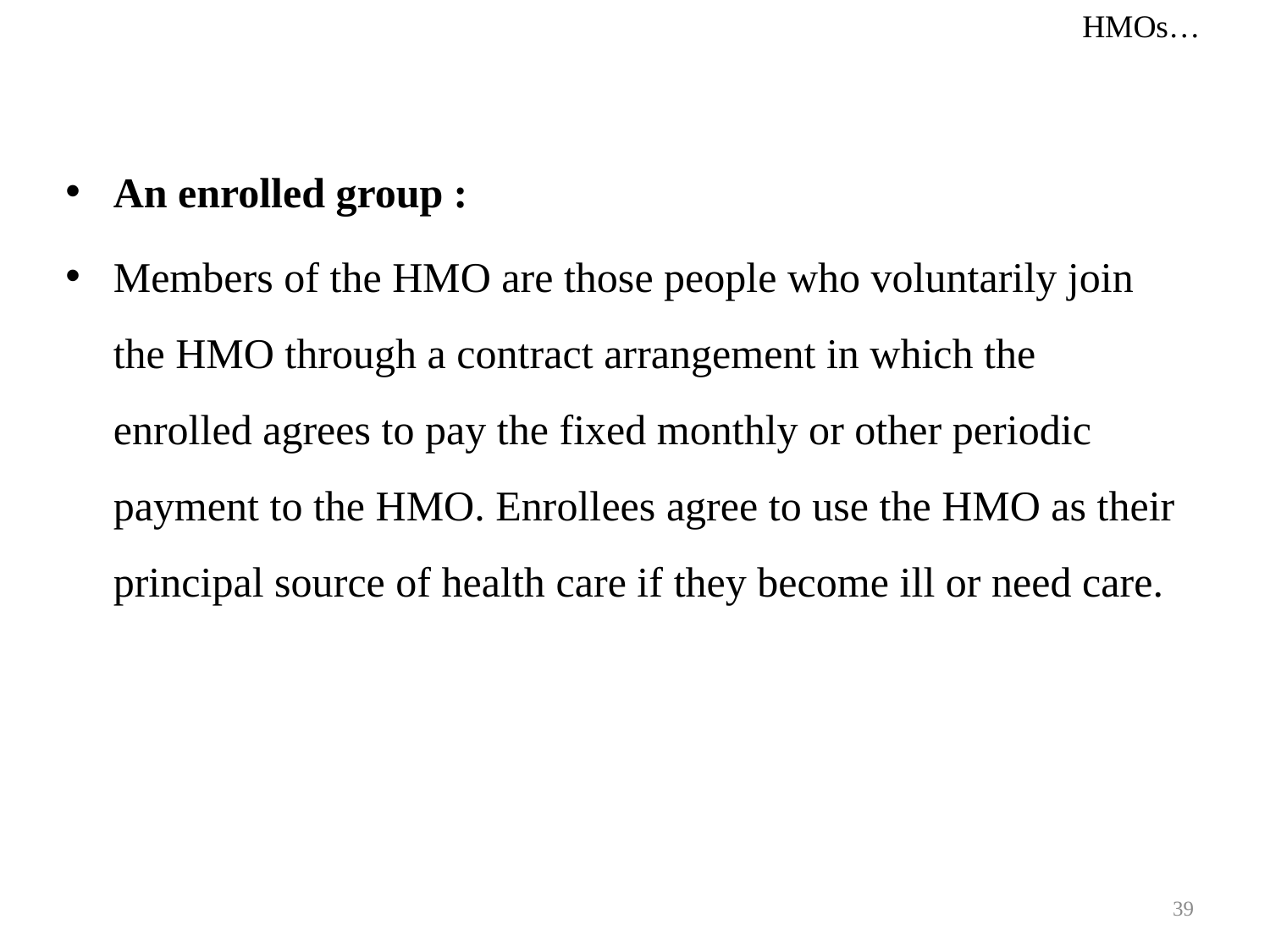

HMOs…
An enrolled group :
Members of the HMO are those people who voluntarily join the HMO through a contract arrangement in which the enrolled agrees to pay the fixed monthly or other periodic payment to the HMO. Enrollees agree to use the HMO as their principal source of health care if they become ill or need care.

39